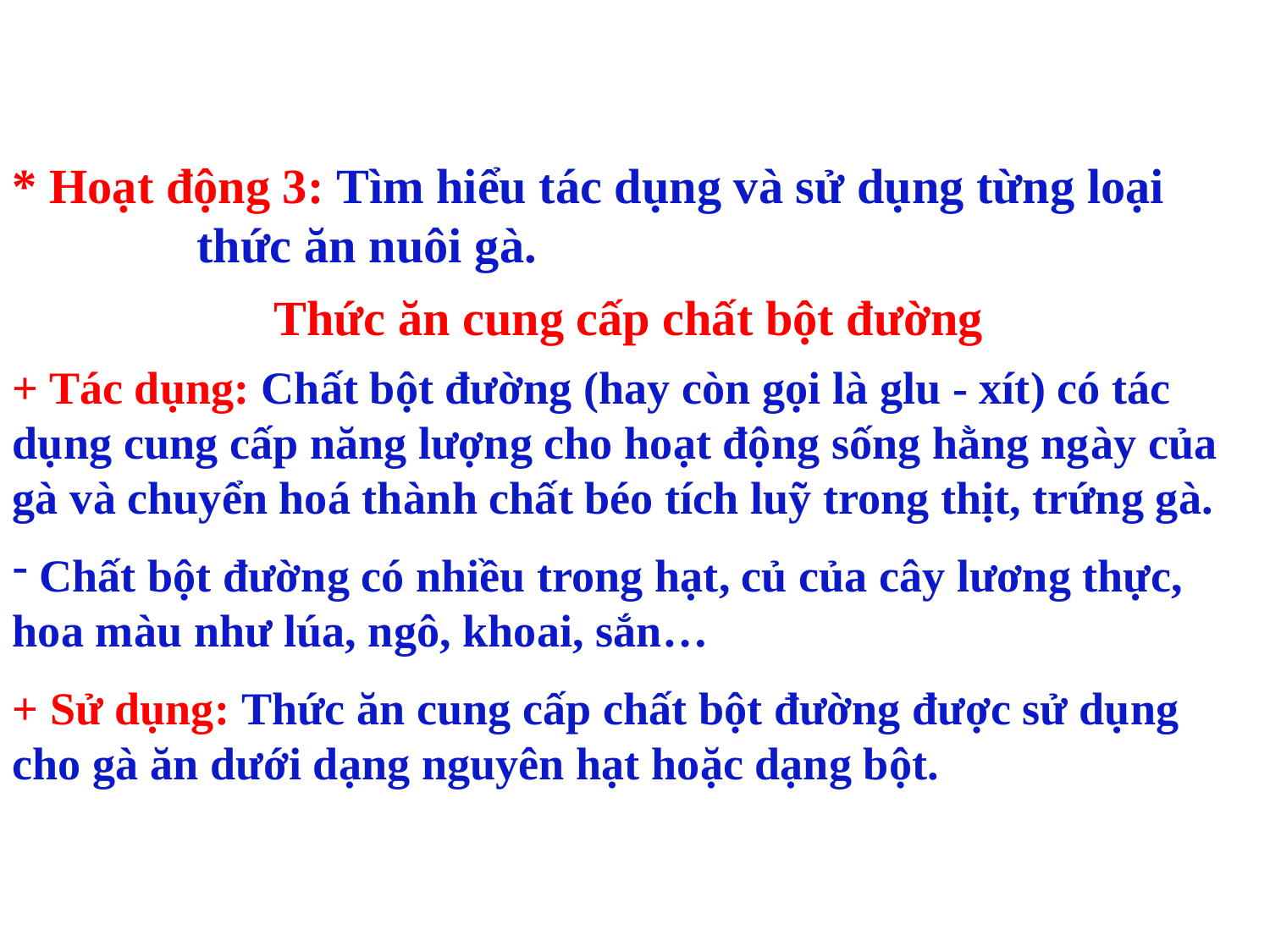

* Hoạt động 3: Tìm hiểu tác dụng và sử dụng từng loại                       thức ăn nuôi gà.
Thức ăn cung cấp chất bột đường
+ Tác dụng: Chất bột đường (hay còn gọi là glu - xít) có tác dụng cung cấp năng lượng cho hoạt động sống hằng ngày của gà và chuyển hoá thành chất béo tích luỹ trong thịt, trứng gà.
 Chất bột đường có nhiều trong hạt, củ của cây lương thực, hoa màu như lúa, ngô, khoai, sắn…
+ Sử dụng: Thức ăn cung cấp chất bột đường được sử dụng cho gà ăn dưới dạng nguyên hạt hoặc dạng bột.